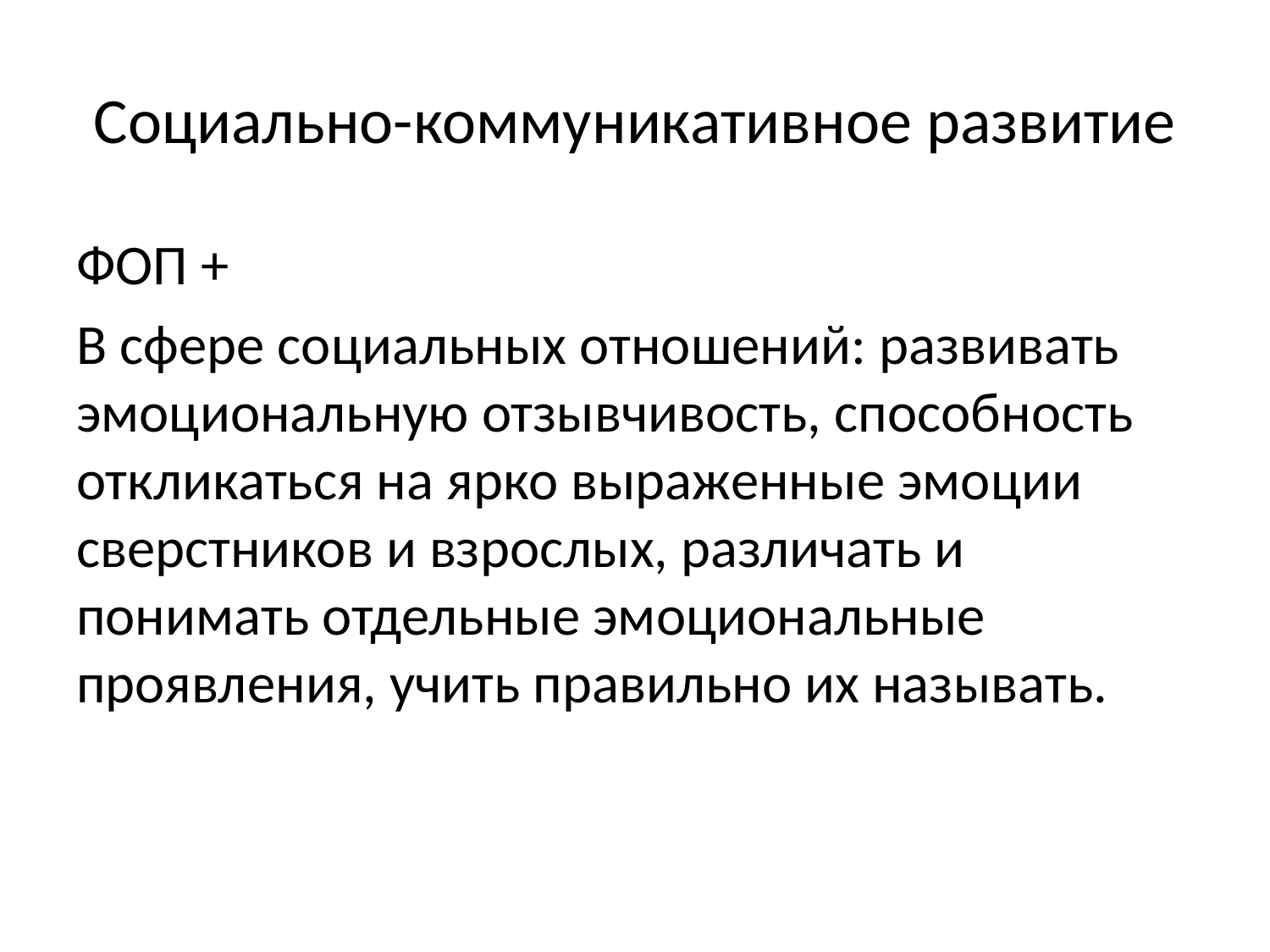

# Социально-коммуникативное развитие
ФОП +
В сфере социальных отношений: развивать эмоциональную отзывчивость, способность откликаться на ярко выраженные эмоции сверстников и взрослых, различать и понимать отдельные эмоциональные проявления, учить правильно их называть.